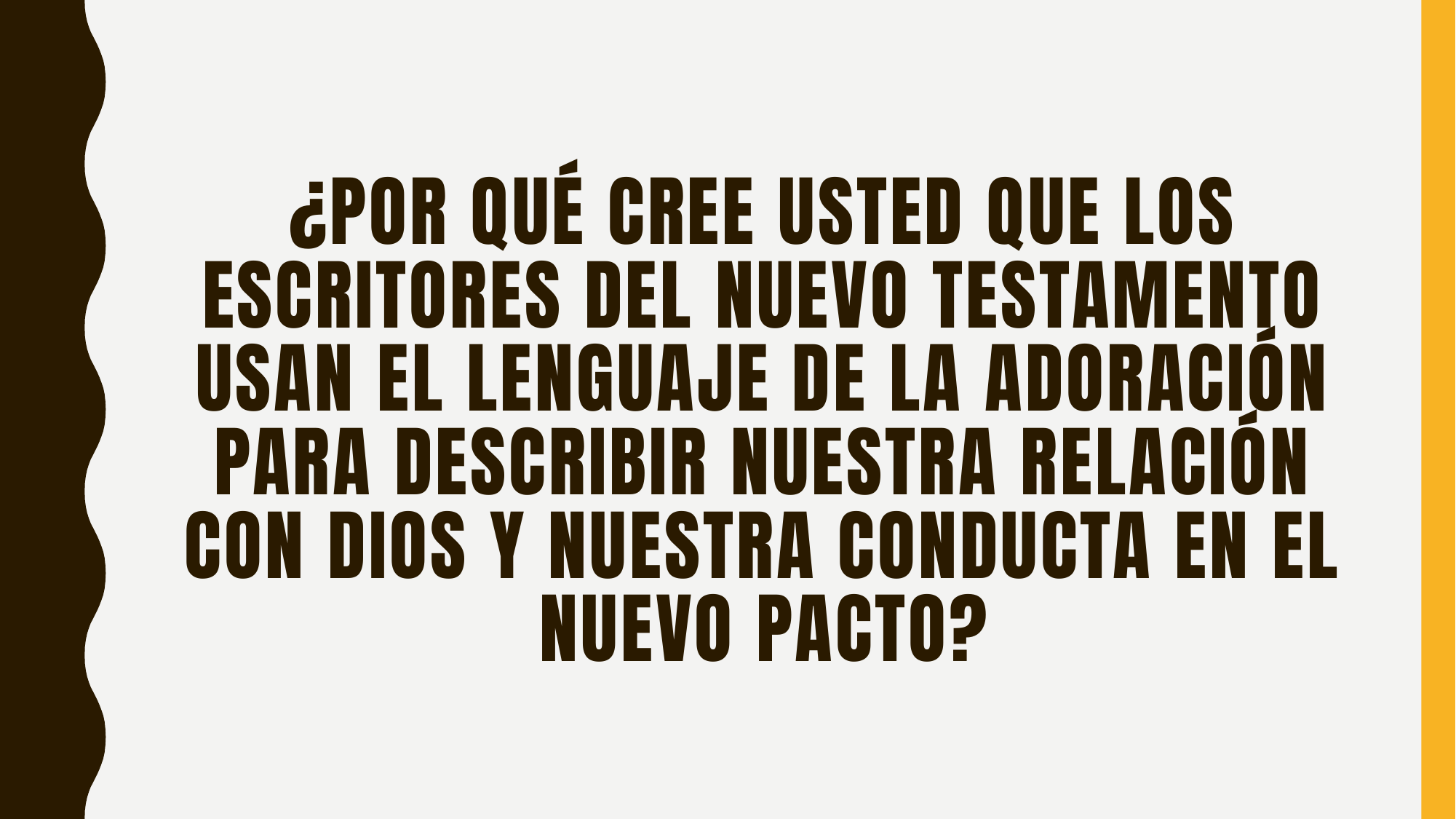

# ¿Por qué cree USTED que los escritores del Nuevo Testamento usan el lenguaje de la adoración para describir nuestra relación con Dios y NUESTRA CONDUCTA en el nuevo pacto?